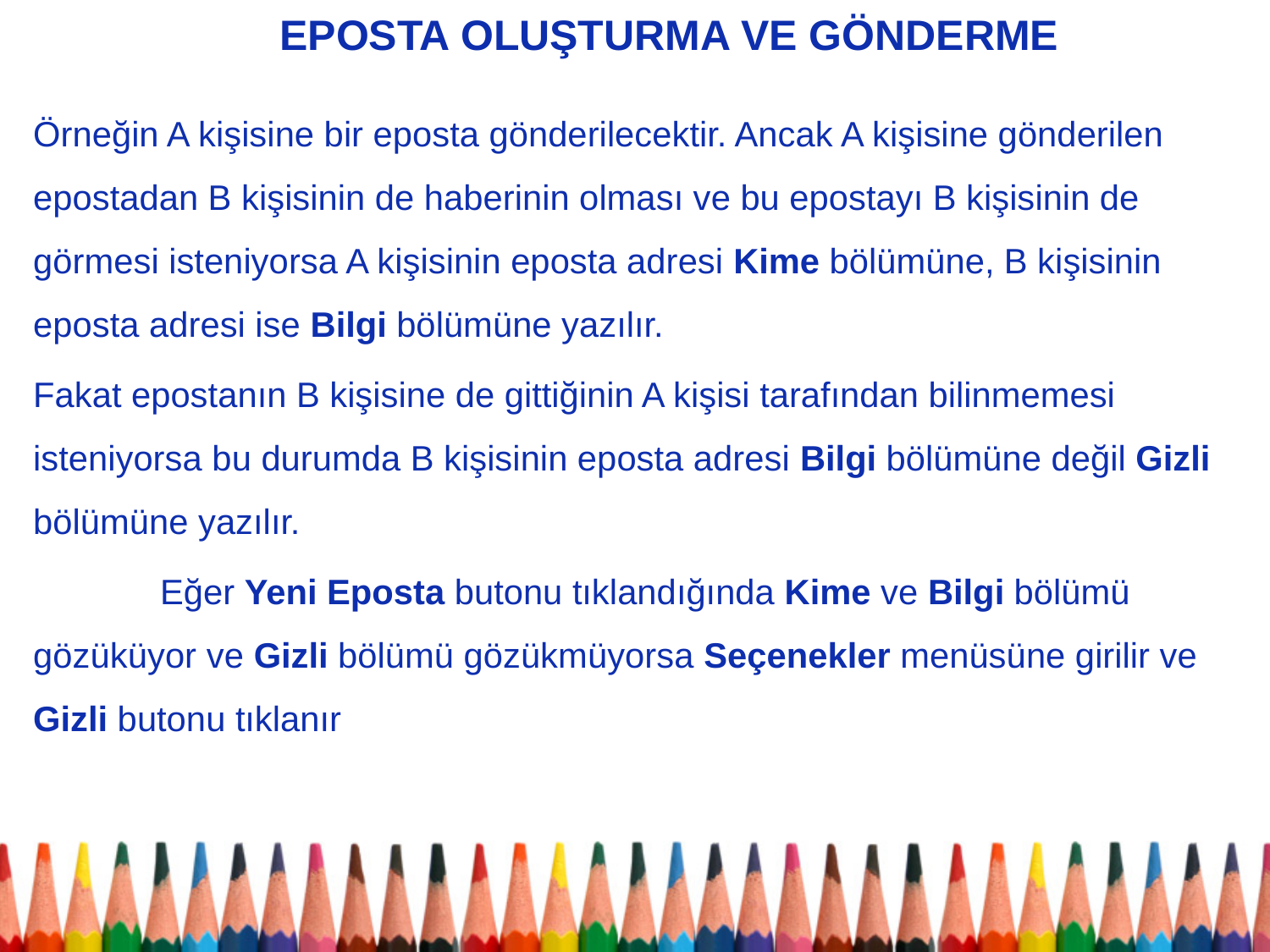

Eposta Oluşturma ve Gönderme
Örneğin A kişisine bir eposta gönderilecektir. Ancak A kişisine gönderilen epostadan B kişisinin de haberinin olması ve bu epostayı B kişisinin de görmesi isteniyorsa A kişisinin eposta adresi Kime bölümüne, B kişisinin eposta adresi ise Bilgi bölümüne yazılır.
Fakat epostanın B kişisine de gittiğinin A kişisi tarafından bilinmemesi isteniyorsa bu durumda B kişisinin eposta adresi Bilgi bölümüne değil Gizli bölümüne yazılır.
	Eğer Yeni Eposta butonu tıklandığında Kime ve Bilgi bölümü gözüküyor ve Gizli bölümü gözükmüyorsa Seçenekler menüsüne girilir ve Gizli butonu tıklanır